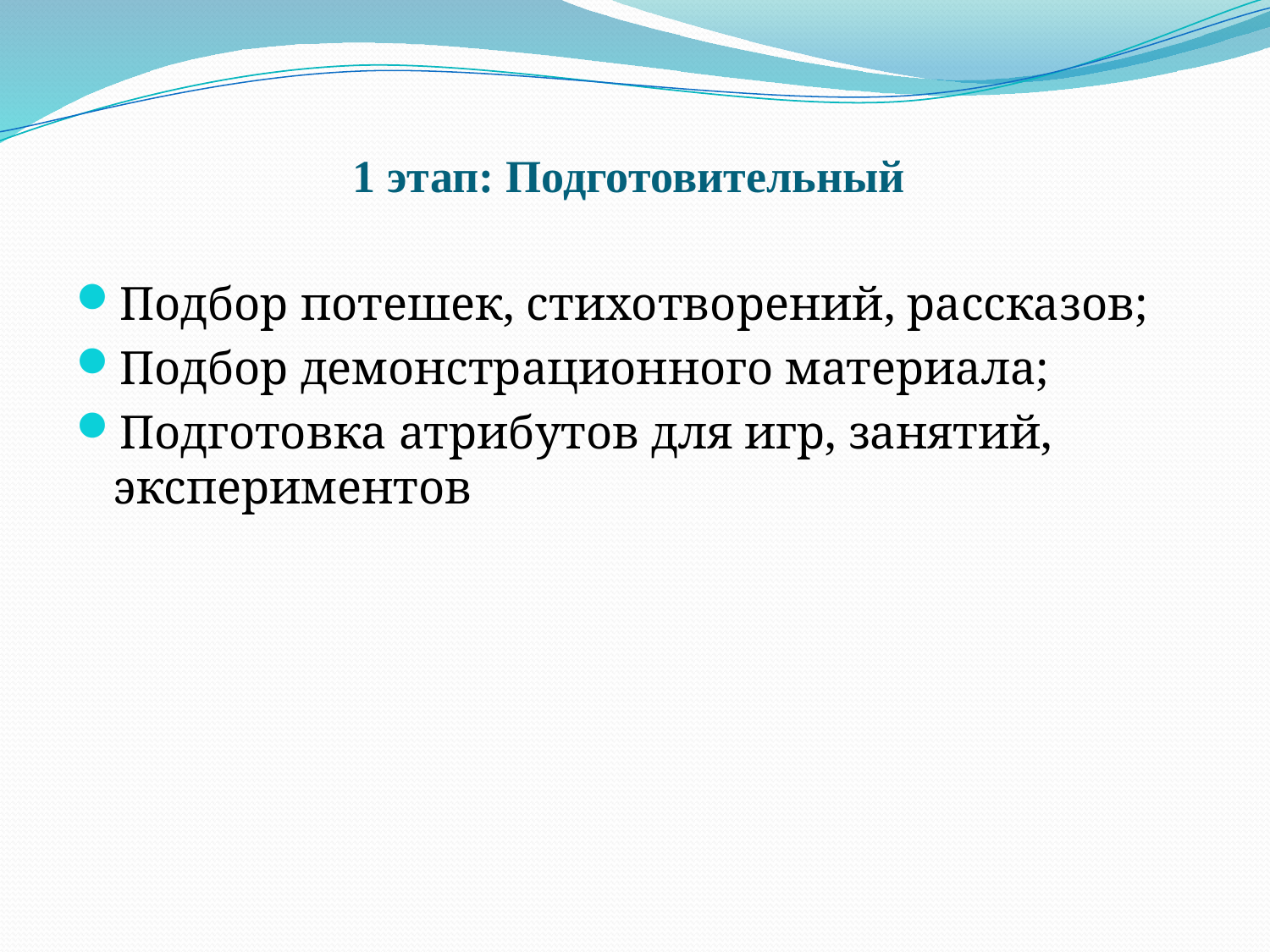

# 1 этап: Подготовительный
Подбор потешек, стихотворений, рассказов;
Подбор демонстрационного материала;
Подготовка атрибутов для игр, занятий, экспериментов